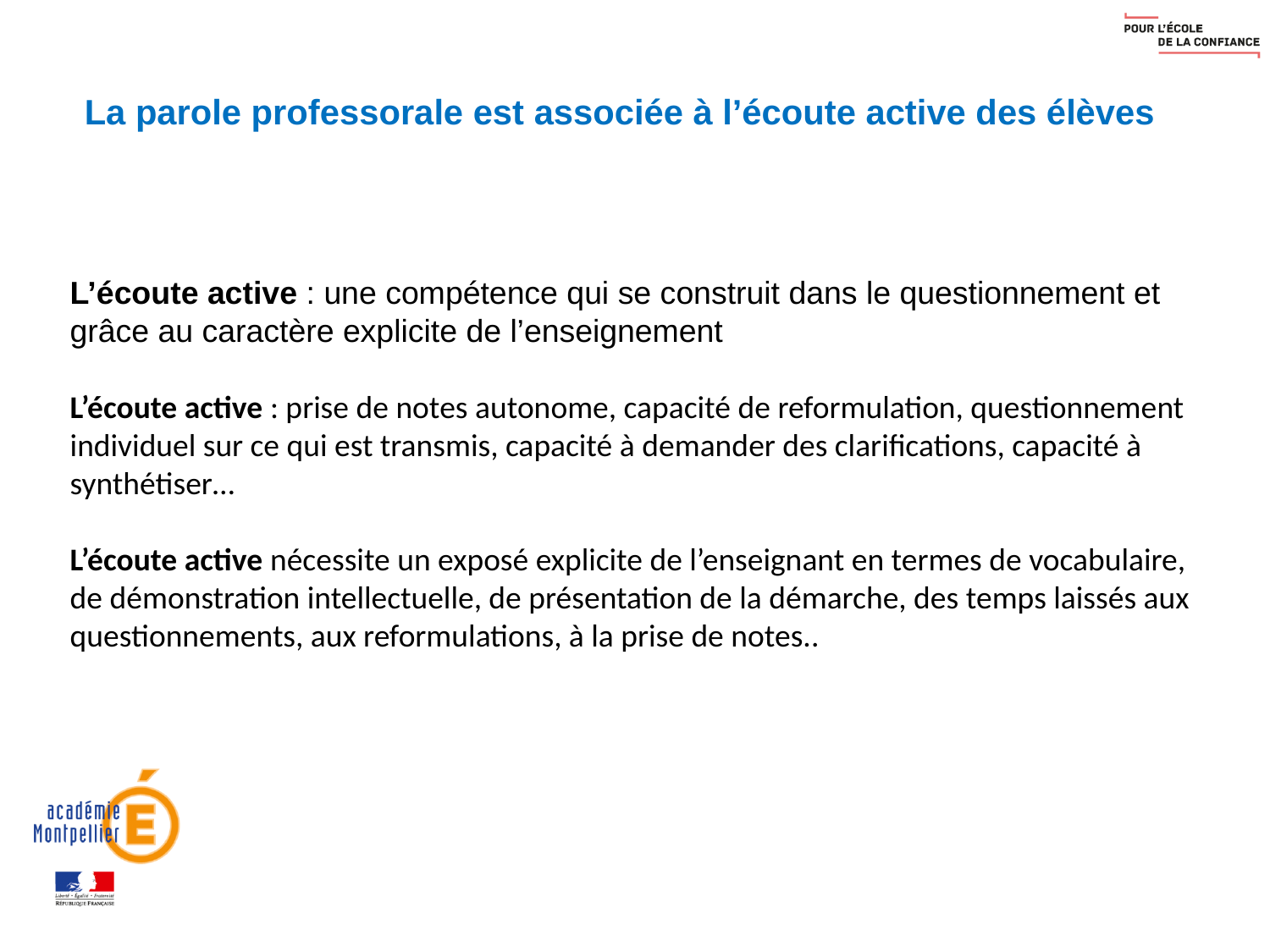

# La parole professorale est associée à l’écoute active des élèves
L’écoute active : une compétence qui se construit dans le questionnement et grâce au caractère explicite de l’enseignement

L’écoute active : prise de notes autonome, capacité de reformulation, questionnement individuel sur ce qui est transmis, capacité à demander des clarifications, capacité à synthétiser…

L’écoute active nécessite un exposé explicite de l’enseignant en termes de vocabulaire, de démonstration intellectuelle, de présentation de la démarche, des temps laissés aux questionnements, aux reformulations, à la prise de notes..